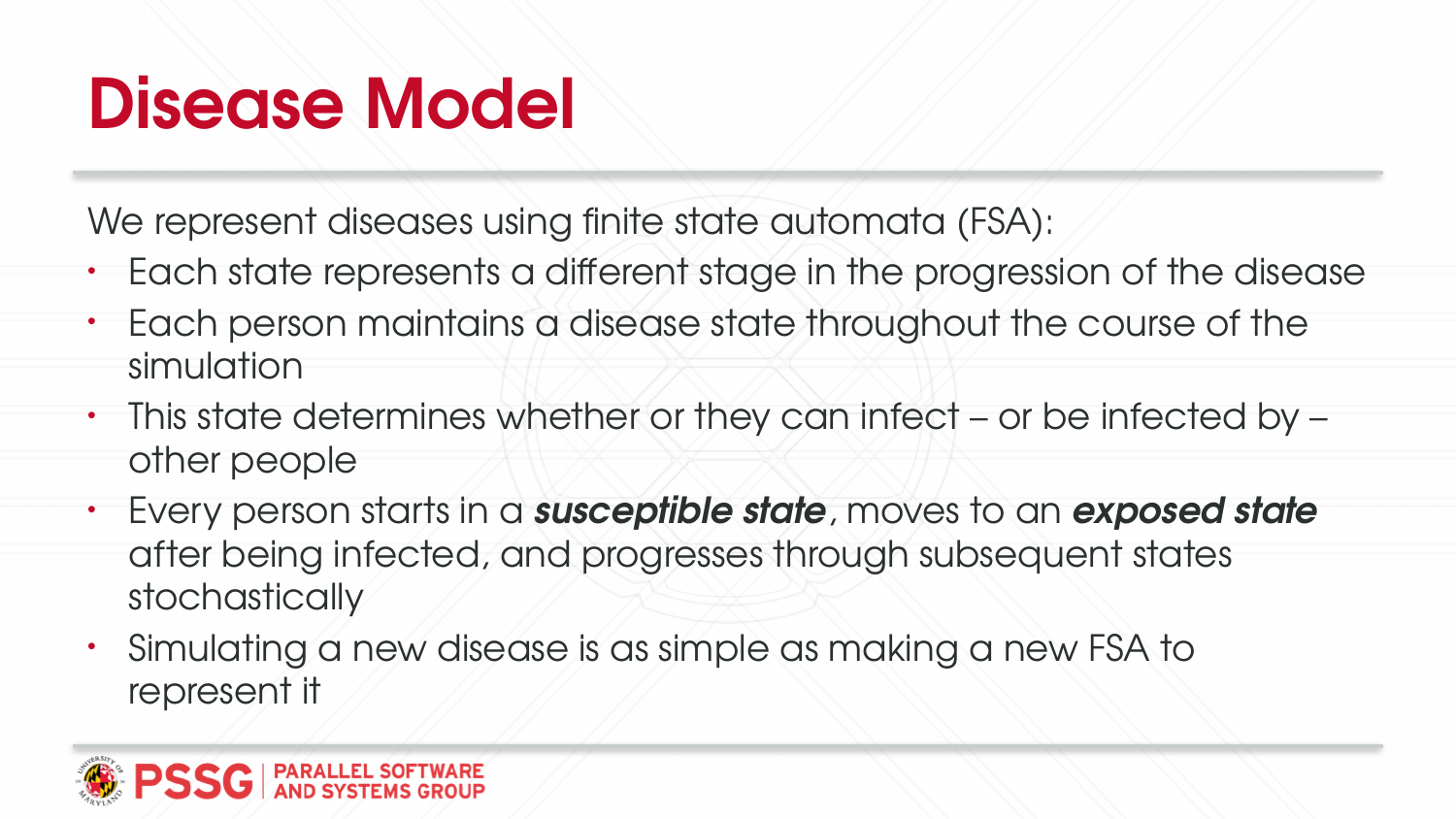

# Disease Model
We represent diseases using finite state automata (FSA):
Each state represents a different stage in the progression of the disease
Each person maintains a disease state throughout the course of the simulation
This state determines whether or they can infect – or be infected by – other people
Every person starts in a susceptible state, moves to an exposed state after being infected, and progresses through subsequent states stochastically
Simulating a new disease is as simple as making a new FSA to represent it